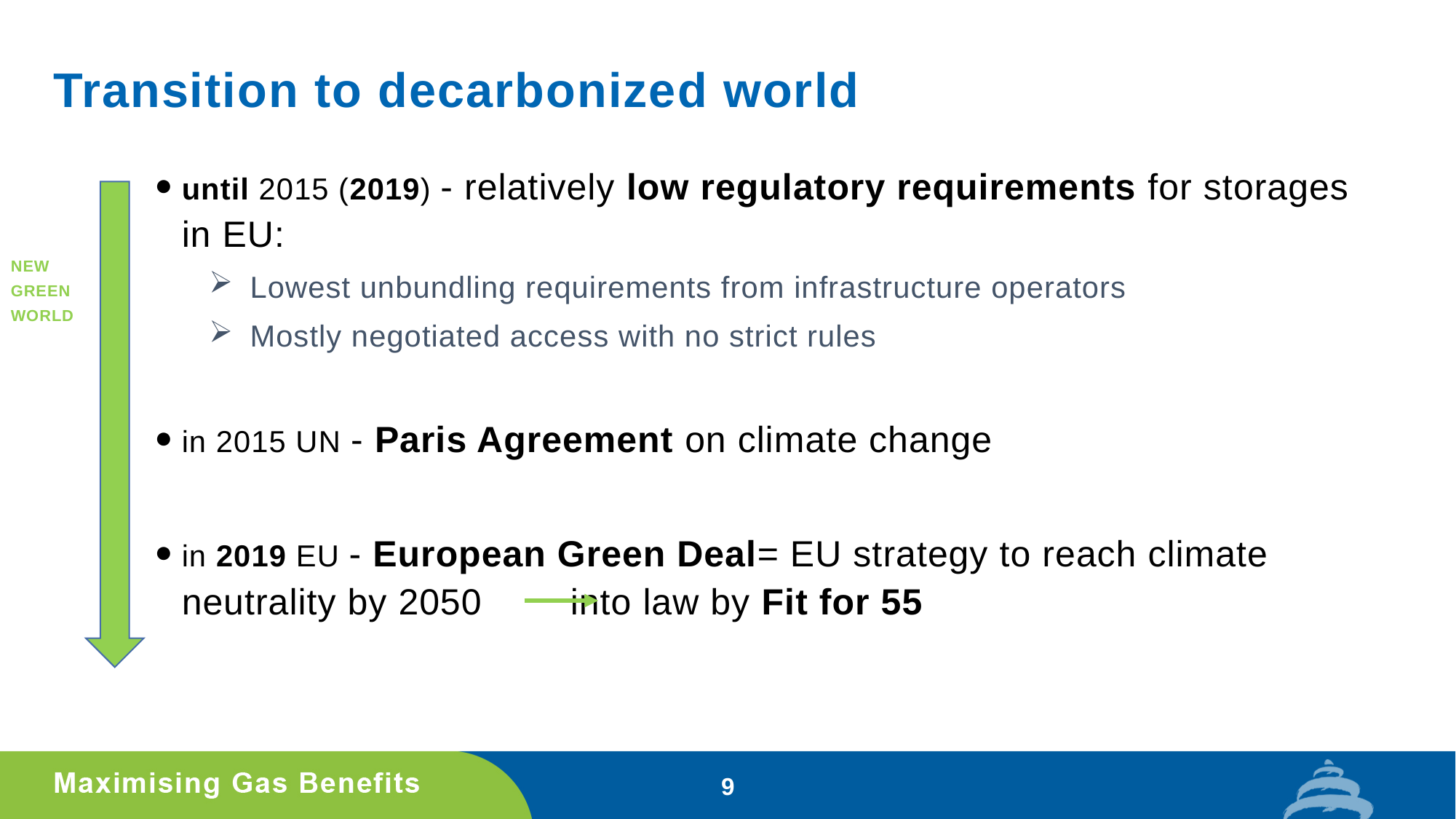

# Transition to decarbonized world
until 2015 (2019) - relatively low regulatory requirements for storages in EU:
Lowest unbundling requirements from infrastructure operators
Mostly negotiated access with no strict rules

in 2015 UN - Paris Agreement on climate change

in 2019 EU - European Green Deal= EU strategy to reach climate neutrality by 2050        into law by Fit for 55

NEW GREEN WORLD
9